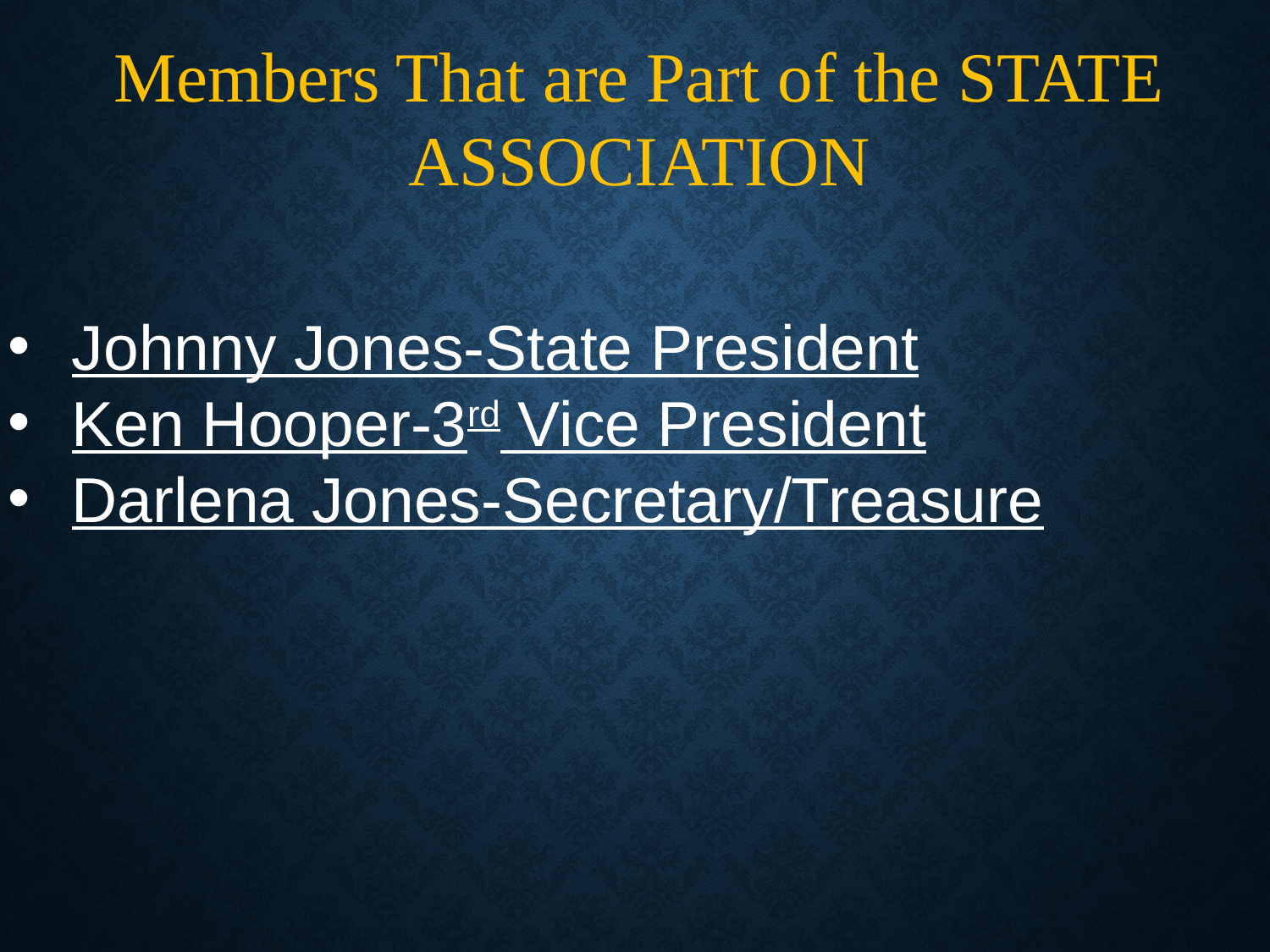

Members That are Part of the STATE ASSOCIATION

Johnny Jones-State President
Ken Hooper-3rd Vice President
Darlena Jones-Secretary/Treasure